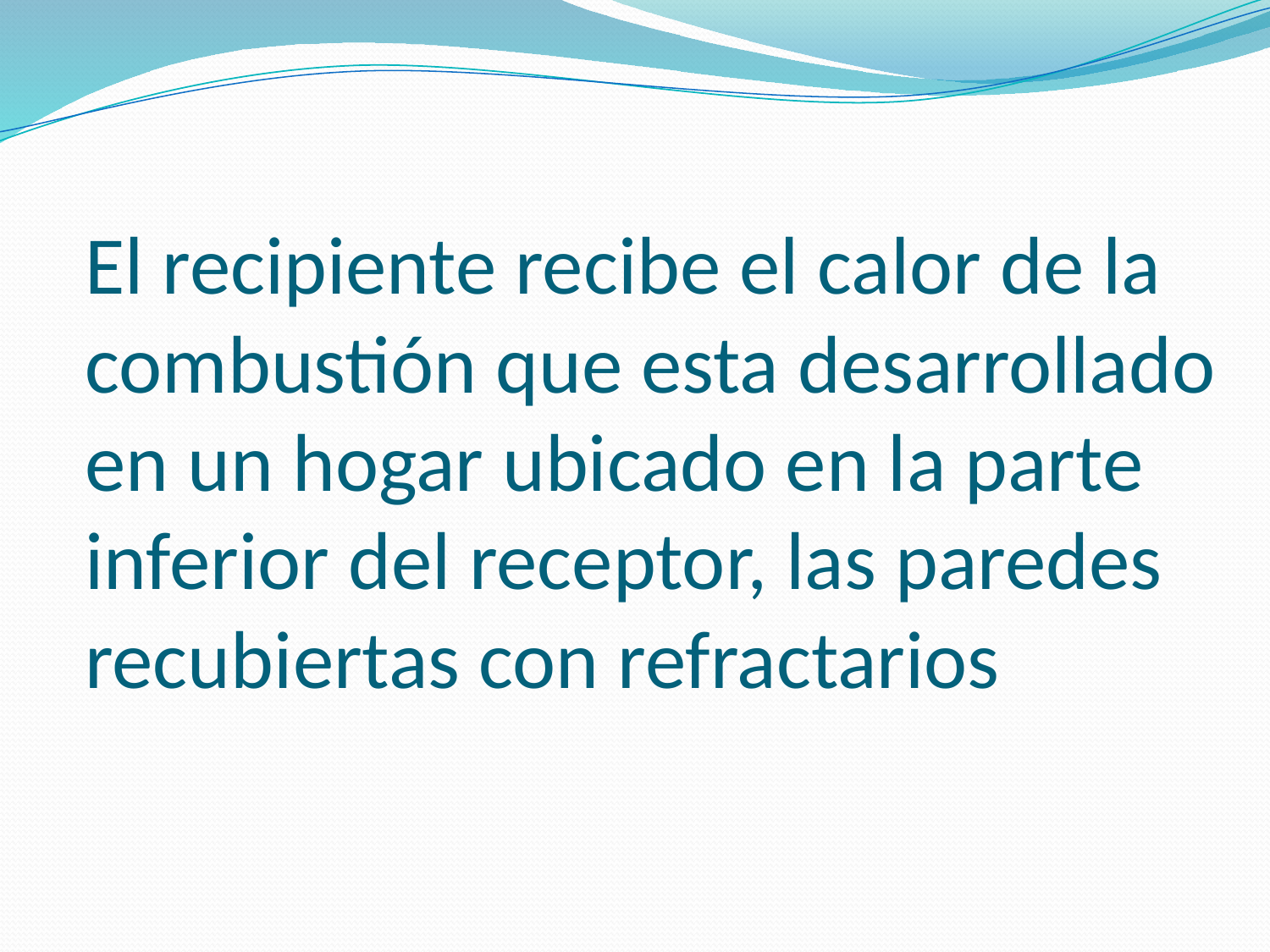

# El recipiente recibe el calor de la combustión que esta desarrollado en un hogar ubicado en la parte inferior del receptor, las paredes recubiertas con refractarios